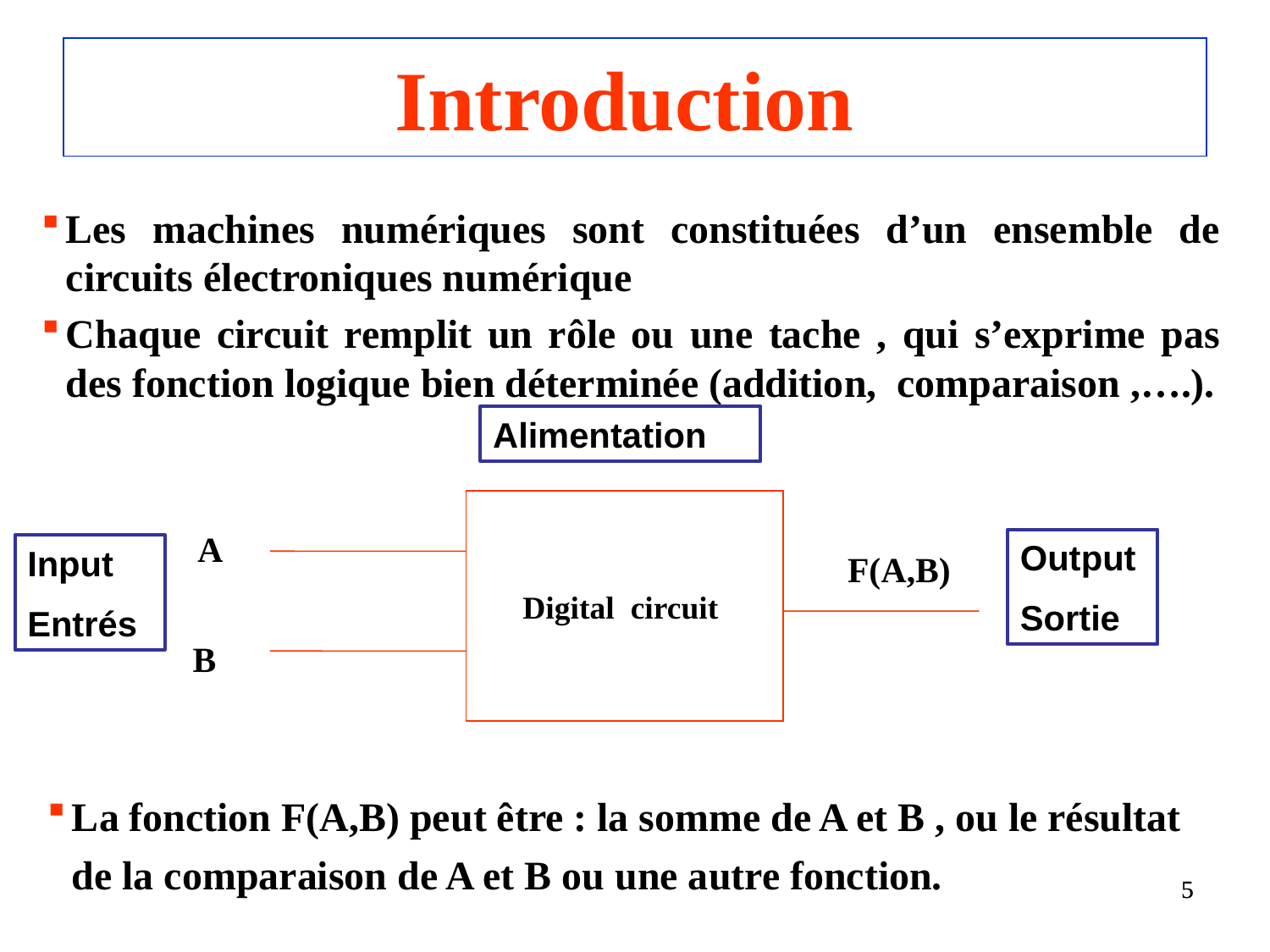

# Introduction
Les machines numériques sont constituées d’un ensemble de circuits électroniques numérique
Chaque circuit remplit un rôle ou une tache , qui s’exprime pas des fonction logique bien déterminée (addition,  comparaison ,….).
Alimentation
Digital  circuit
A
F(A,B)

B

Output
Sortie
Input
Entrés
La fonction F(A,B) peut être : la somme de A et B , ou le résultat de la comparaison de A et B ou une autre fonction.
5
5